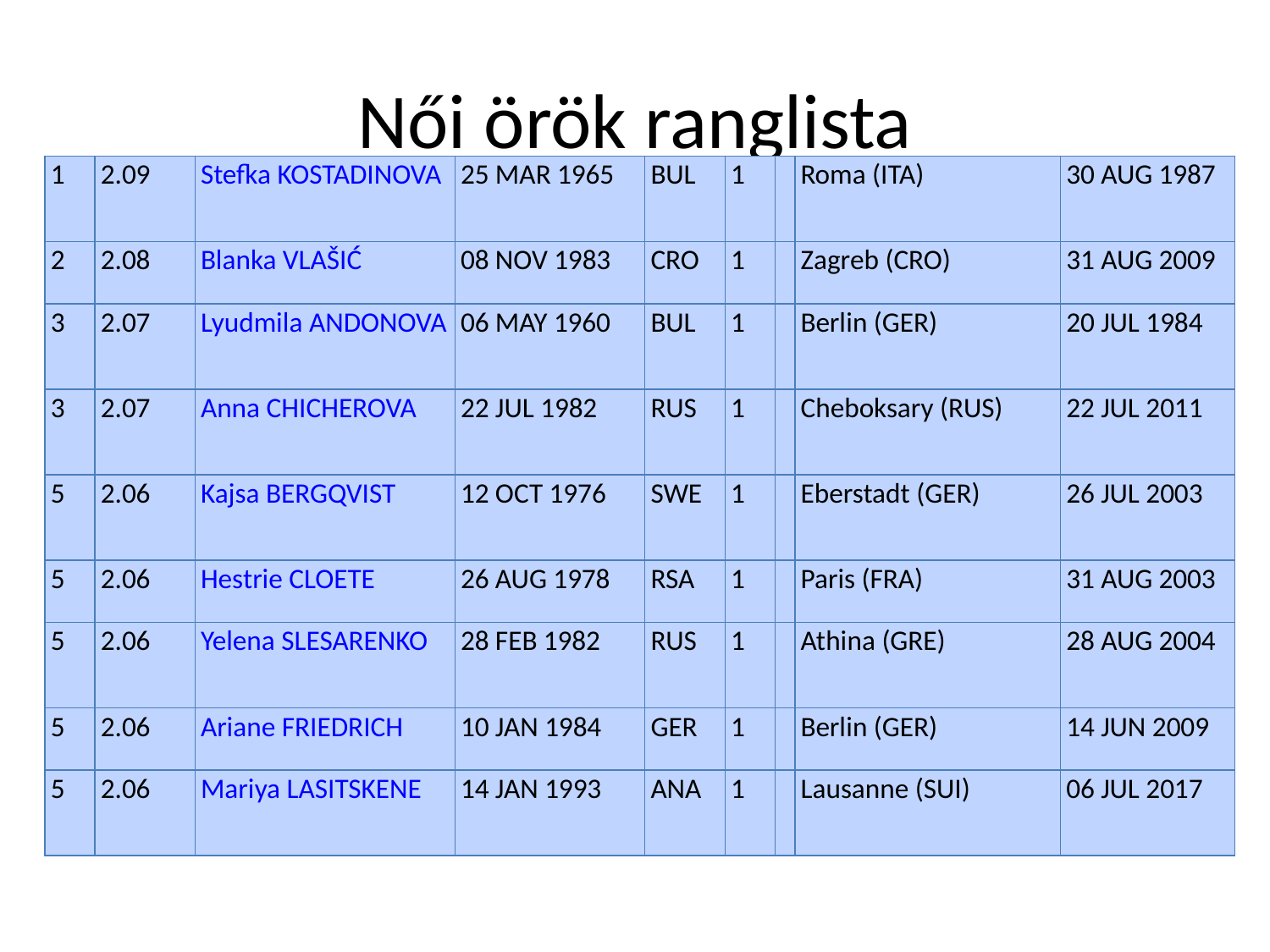

# Női örök ranglista
| 1 | 2.09 | Stefka KOSTADINOVA | 25 MAR 1965 | BUL | 1 |  | Roma (ITA) | 30 AUG 1987 |
| --- | --- | --- | --- | --- | --- | --- | --- | --- |
| 2 | 2.08 | Blanka VLAŠIĆ | 08 NOV 1983 | CRO | 1 |  | Zagreb (CRO) | 31 AUG 2009 |
| 3 | 2.07 | Lyudmila ANDONOVA | 06 MAY 1960 | BUL | 1 |  | Berlin (GER) | 20 JUL 1984 |
| 3 | 2.07 | Anna CHICHEROVA | 22 JUL 1982 | RUS | 1 |  | Cheboksary (RUS) | 22 JUL 2011 |
| 5 | 2.06 | Kajsa BERGQVIST | 12 OCT 1976 | SWE | 1 |  | Eberstadt (GER) | 26 JUL 2003 |
| 5 | 2.06 | Hestrie CLOETE | 26 AUG 1978 | RSA | 1 |  | Paris (FRA) | 31 AUG 2003 |
| 5 | 2.06 | Yelena SLESARENKO | 28 FEB 1982 | RUS | 1 |  | Athina (GRE) | 28 AUG 2004 |
| 5 | 2.06 | Ariane FRIEDRICH | 10 JAN 1984 | GER | 1 |  | Berlin (GER) | 14 JUN 2009 |
| 5 | 2.06 | Mariya LASITSKENE | 14 JAN 1993 | ANA | 1 |  | Lausanne (SUI) | 06 JUL 2017 |